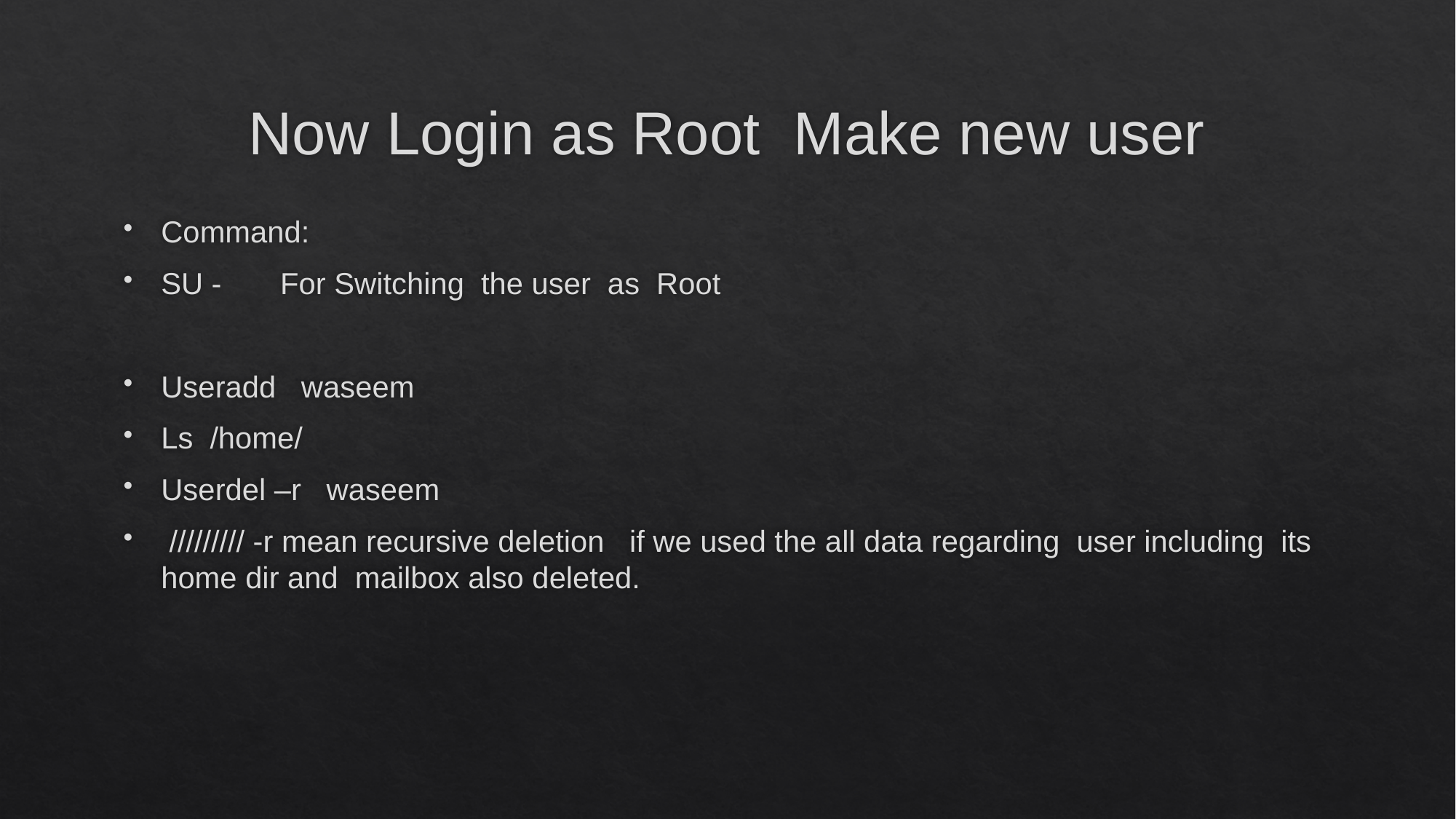

# Now Login as Root  Make new user
Command:
SU -       For Switching  the user  as  Root

Useradd   waseem
Ls  /home/
Userdel –r   waseem
 ///////// -r mean recursive deletion   if we used the all data regarding  user including  its home dir and  mailbox also deleted.